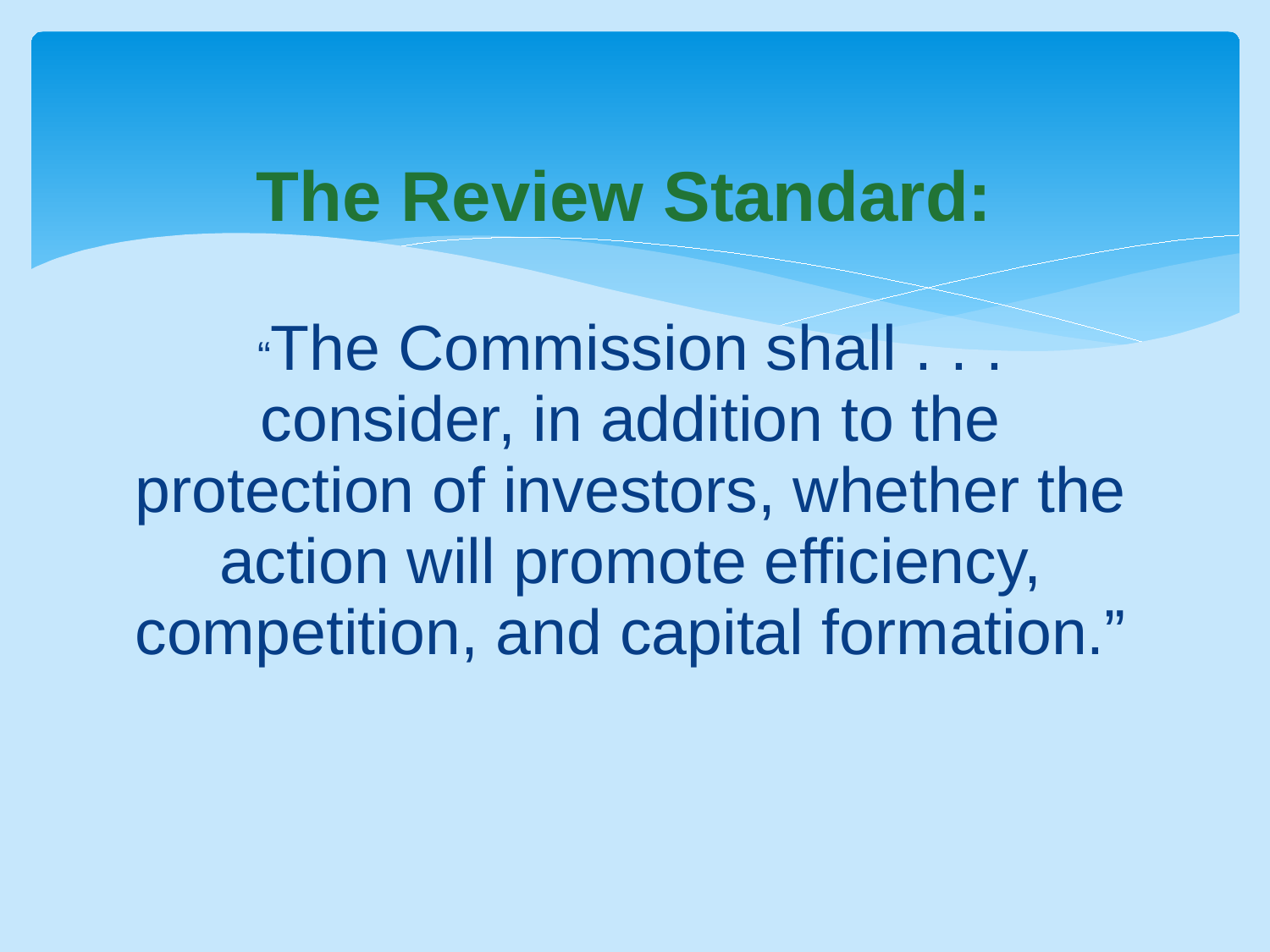

# The Review Standard:
“The Commission shall . . . consider, in addition to the protection of investors, whether the action will promote efficiency, competition, and capital formation.”